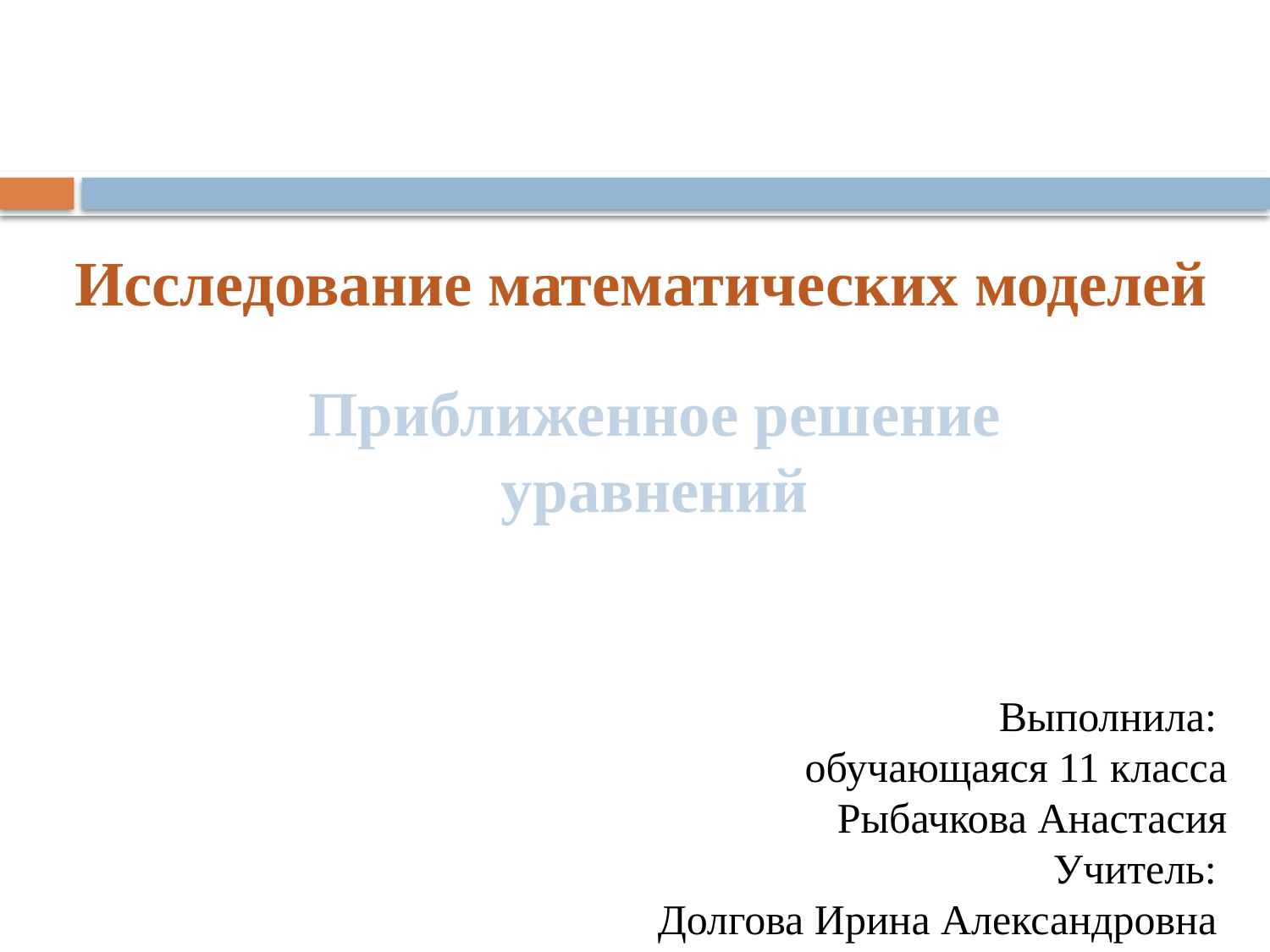

#
 Исследование математических моделей
Приближенное решение уравнений
Выполнила:
обучающаяся 11 класса
Рыбачкова Анастасия
Учитель:
Долгова Ирина Александровна